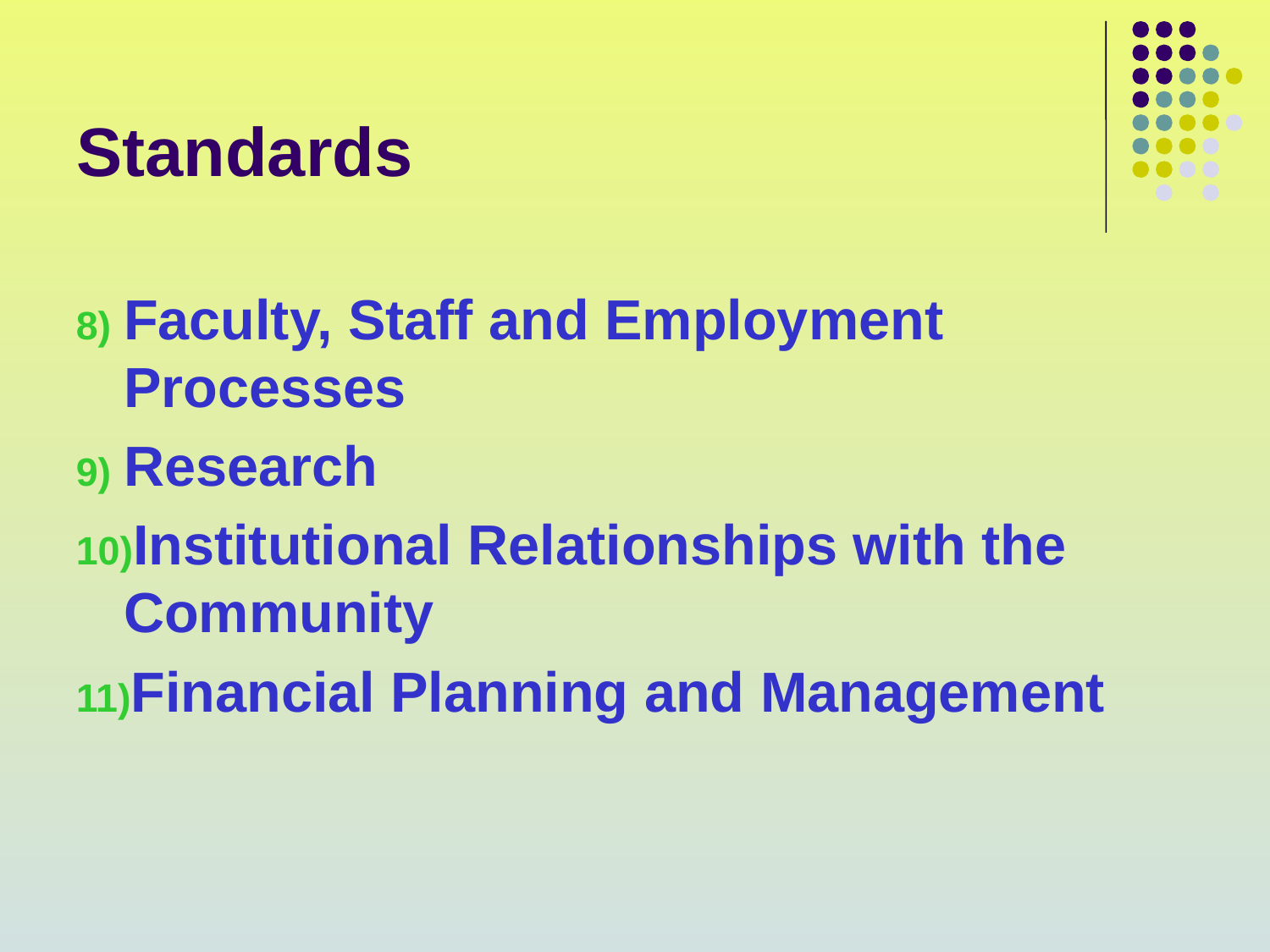

# Standards

Faculty, Staff and Employment Processes
Research
Institutional Relationships with the Community
Financial Planning and Management